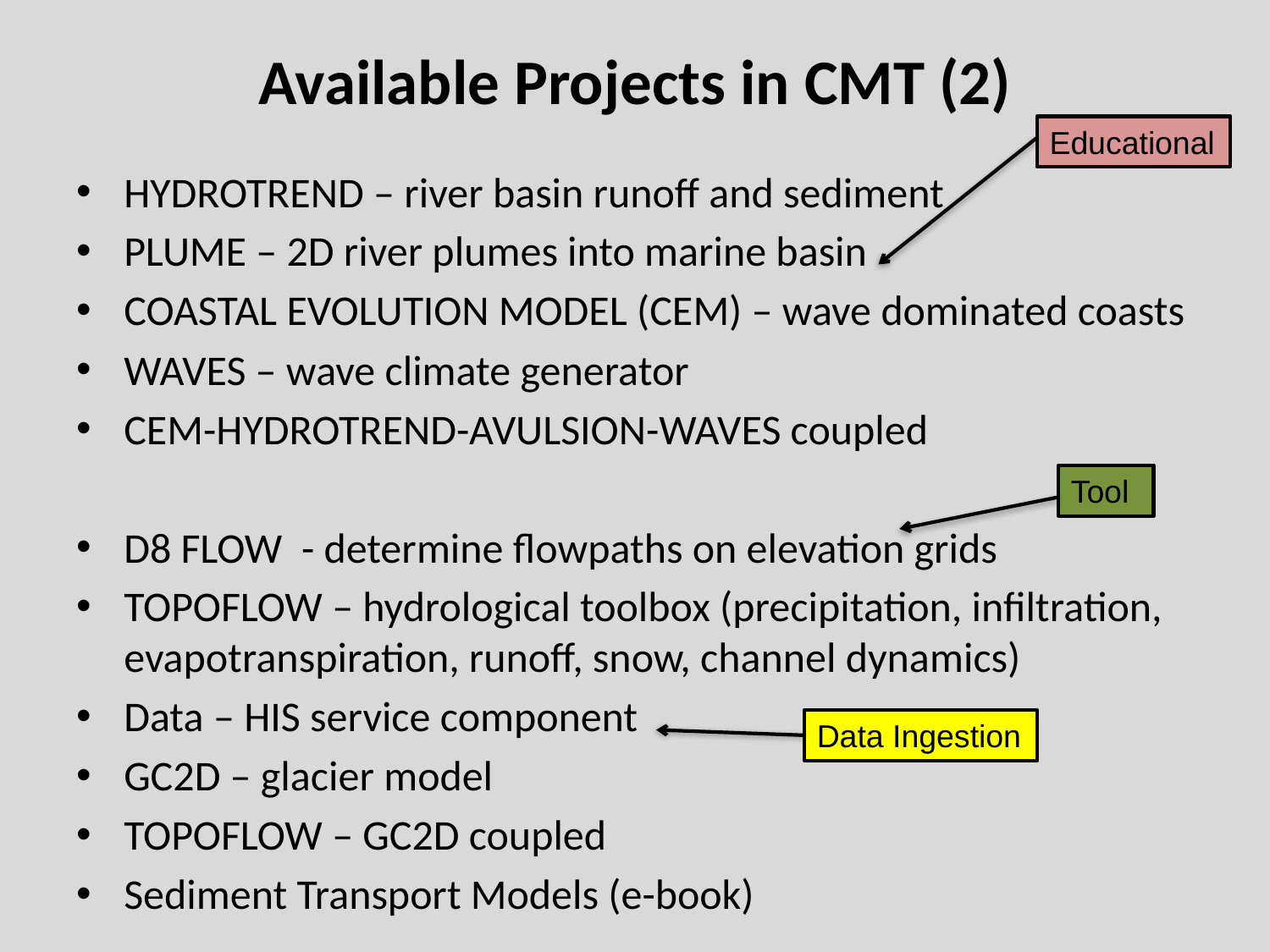

# Available Projects in CMT (2)
Educational
HYDROTREND – river basin runoff and sediment
PLUME – 2D river plumes into marine basin
COASTAL EVOLUTION MODEL (CEM) – wave dominated coasts
WAVES – wave climate generator
CEM-HYDROTREND-AVULSION-WAVES coupled

D8 FLOW  - determine flowpaths on elevation grids
TOPOFLOW – hydrological toolbox (precipitation, infiltration, evapotranspiration, runoff, snow, channel dynamics)
Data – HIS service component
GC2D – glacier model
TOPOFLOW – GC2D coupled
Sediment Transport Models (e-book)

Tool
Data Ingestion